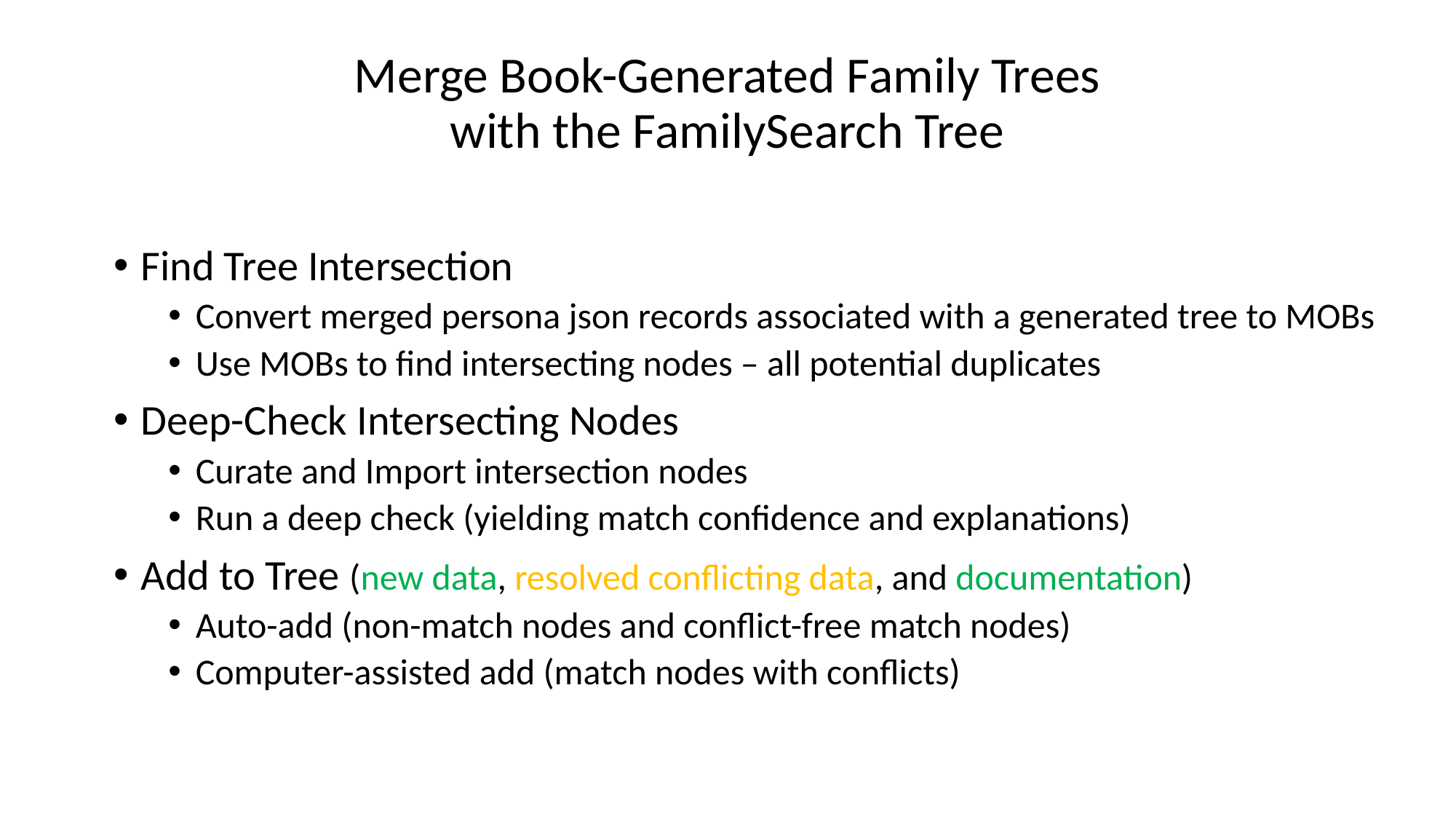

# Merge Book-Generated Family Trees with the FamilySearch Tree
Find Tree Intersection
Convert merged persona json records associated with a generated tree to MOBs
Use MOBs to find intersecting nodes – all potential duplicates
Deep-Check Intersecting Nodes
Curate and Import intersection nodes
Run a deep check (yielding match confidence and explanations)
Add to Tree (new data, resolved conflicting data, and documentation)
Auto-add (non-match nodes and conflict-free match nodes)
Computer-assisted add (match nodes with conflicts)